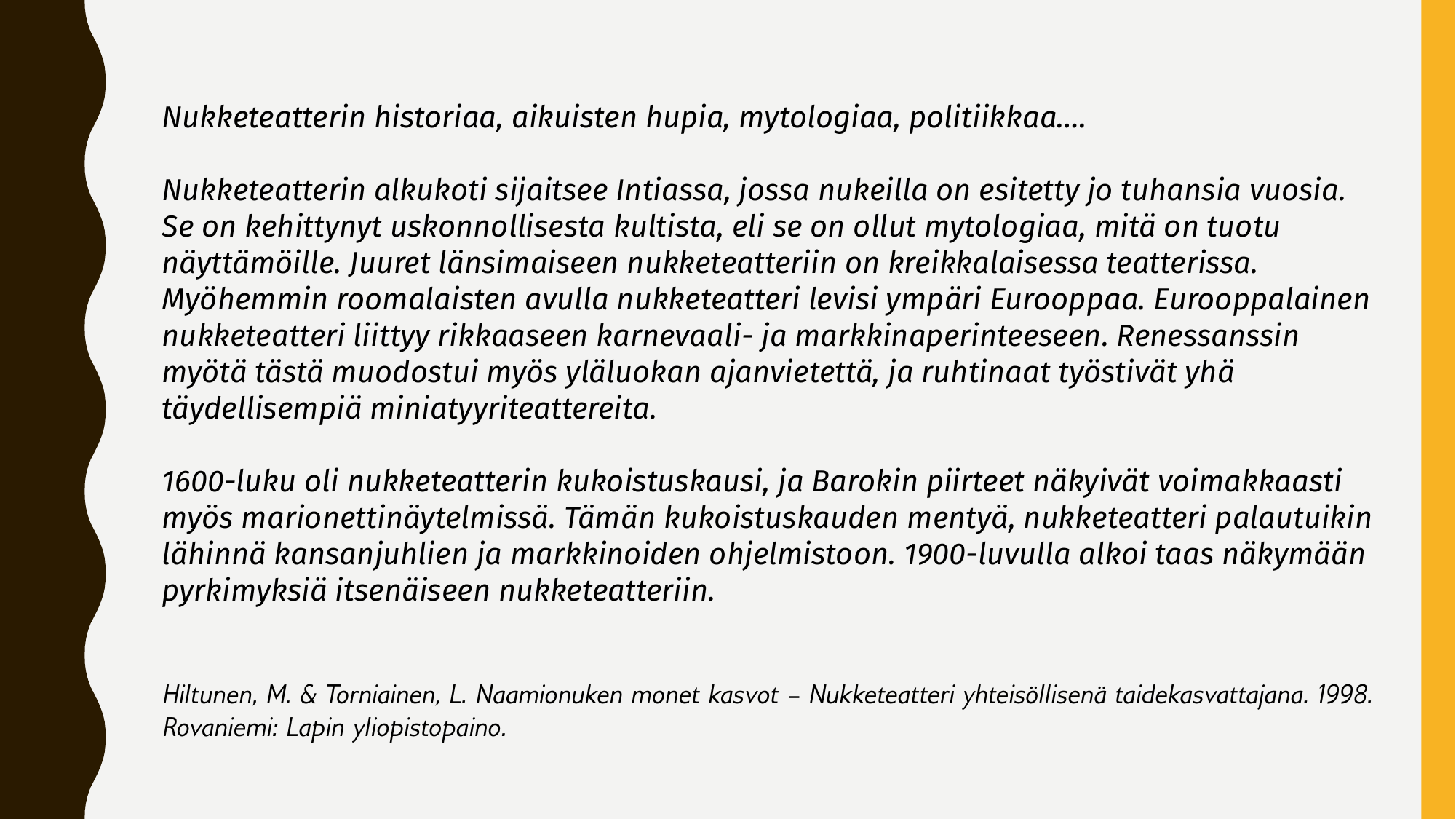

Nukketeatterin historiaa, aikuisten hupia, mytologiaa, politiikkaa….

Nukketeatterin alkukoti sijaitsee Intiassa, jossa nukeilla on esitetty jo tuhansia vuosia.
Se on kehittynyt uskonnollisesta kultista, eli se on ollut mytologiaa, mitä on tuotu näyttämöille. Juuret länsimaiseen nukketeatteriin on kreikkalaisessa teatterissa. Myöhemmin roomalaisten avulla nukketeatteri levisi ympäri Eurooppaa. Eurooppalainen nukketeatteri liittyy rikkaaseen karnevaali- ja markkinaperinteeseen. Renessanssin myötä tästä muodostui myös yläluokan ajanvietettä, ja ruhtinaat työstivät yhä täydellisempiä miniatyyriteattereita.

1600-luku oli nukketeatterin kukoistuskausi, ja Barokin piirteet näkyivät voimakkaasti myös marionettinäytelmissä. Tämän kukoistuskauden mentyä, nukketeatteri palautuikin lähinnä kansanjuhlien ja markkinoiden ohjelmistoon. 1900-luvulla alkoi taas näkymään pyrkimyksiä itsenäiseen nukketeatteriin.

Hiltunen, M. & Torniainen, L. Naamionuken monet kasvot – Nukketeatteri yhteisöllisenä taidekasvattajana. 1998. Rovaniemi: Lapin yliopistopaino.